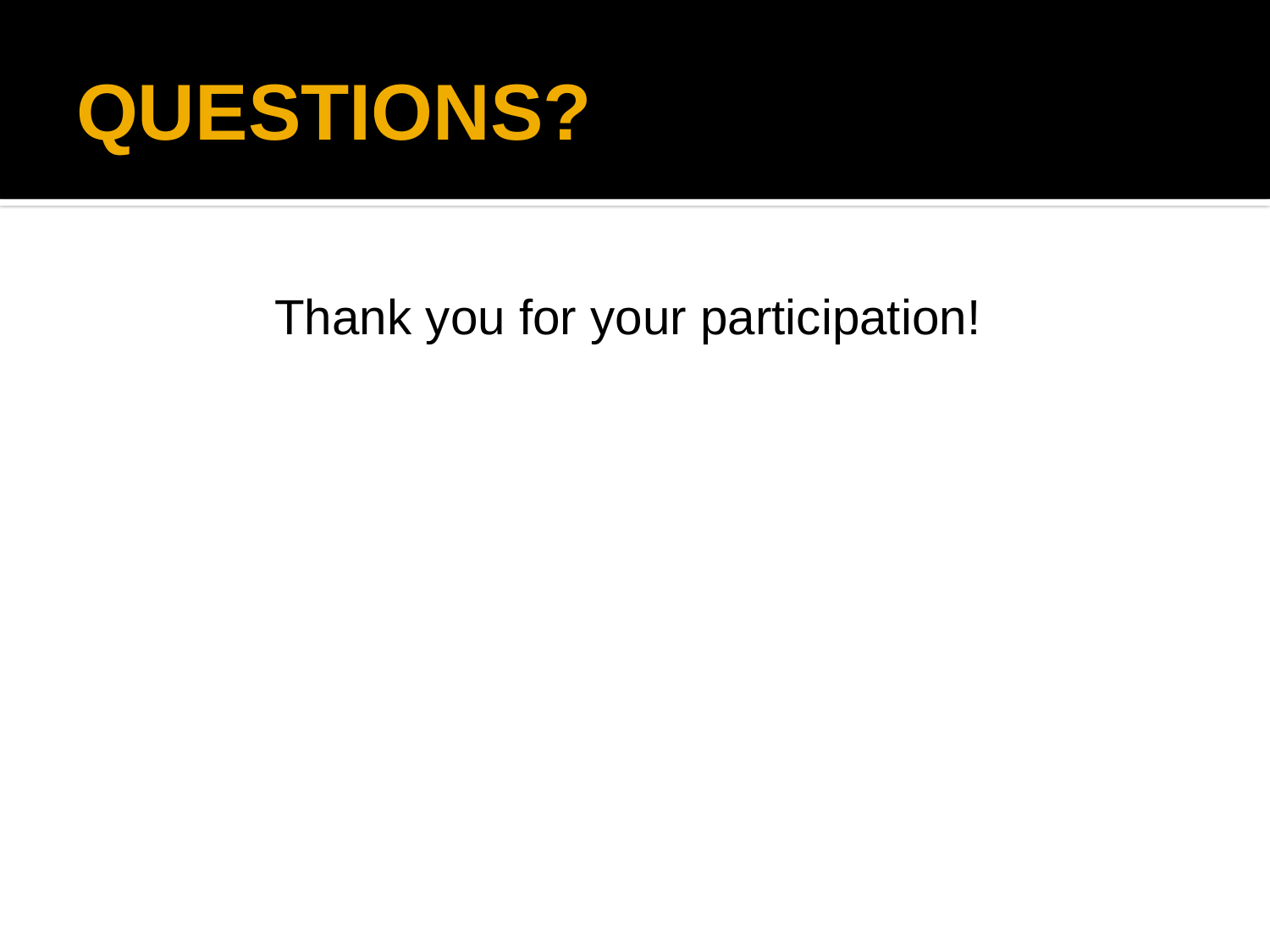

# QUESTIONS?
Thank you for your participation!